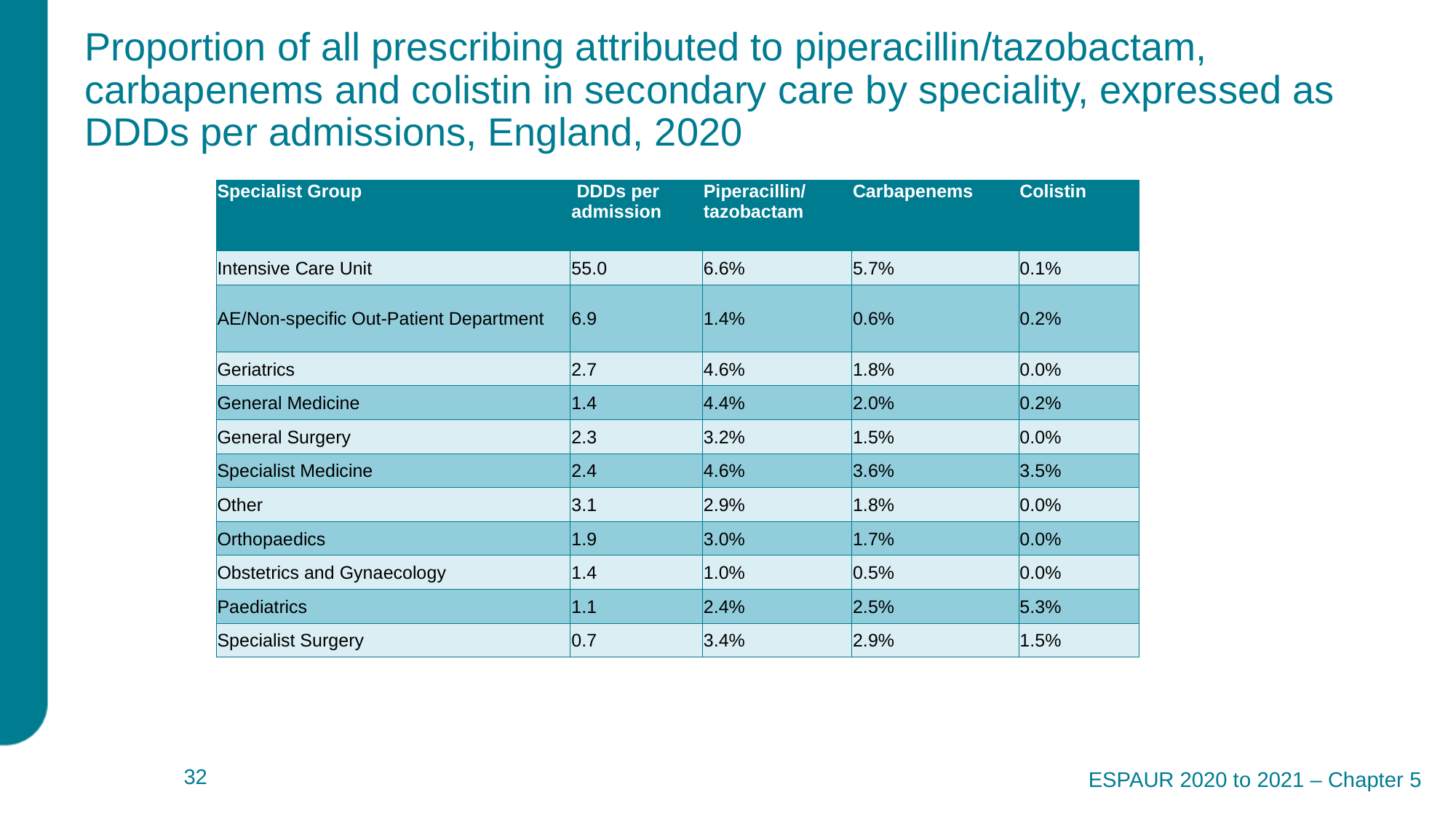

# Proportion of all prescribing attributed to piperacillin/tazobactam, carbapenems and colistin in secondary care by speciality, expressed as DDDs per admissions, England, 2020
| Specialist Group | DDDs per admission | Piperacillin/ tazobactam | Carbapenems | Colistin |
| --- | --- | --- | --- | --- |
| Intensive Care Unit | 55.0 | 6.6% | 5.7% | 0.1% |
| AE/Non-specific Out-Patient Department | 6.9 | 1.4% | 0.6% | 0.2% |
| Geriatrics | 2.7 | 4.6% | 1.8% | 0.0% |
| General Medicine | 1.4 | 4.4% | 2.0% | 0.2% |
| General Surgery | 2.3 | 3.2% | 1.5% | 0.0% |
| Specialist Medicine | 2.4 | 4.6% | 3.6% | 3.5% |
| Other | 3.1 | 2.9% | 1.8% | 0.0% |
| Orthopaedics | 1.9 | 3.0% | 1.7% | 0.0% |
| Obstetrics and Gynaecology | 1.4 | 1.0% | 0.5% | 0.0% |
| Paediatrics | 1.1 | 2.4% | 2.5% | 5.3% |
| Specialist Surgery | 0.7 | 3.4% | 2.9% | 1.5% |
ESPAUR 2020 to 2021 – Chapter 5
  32